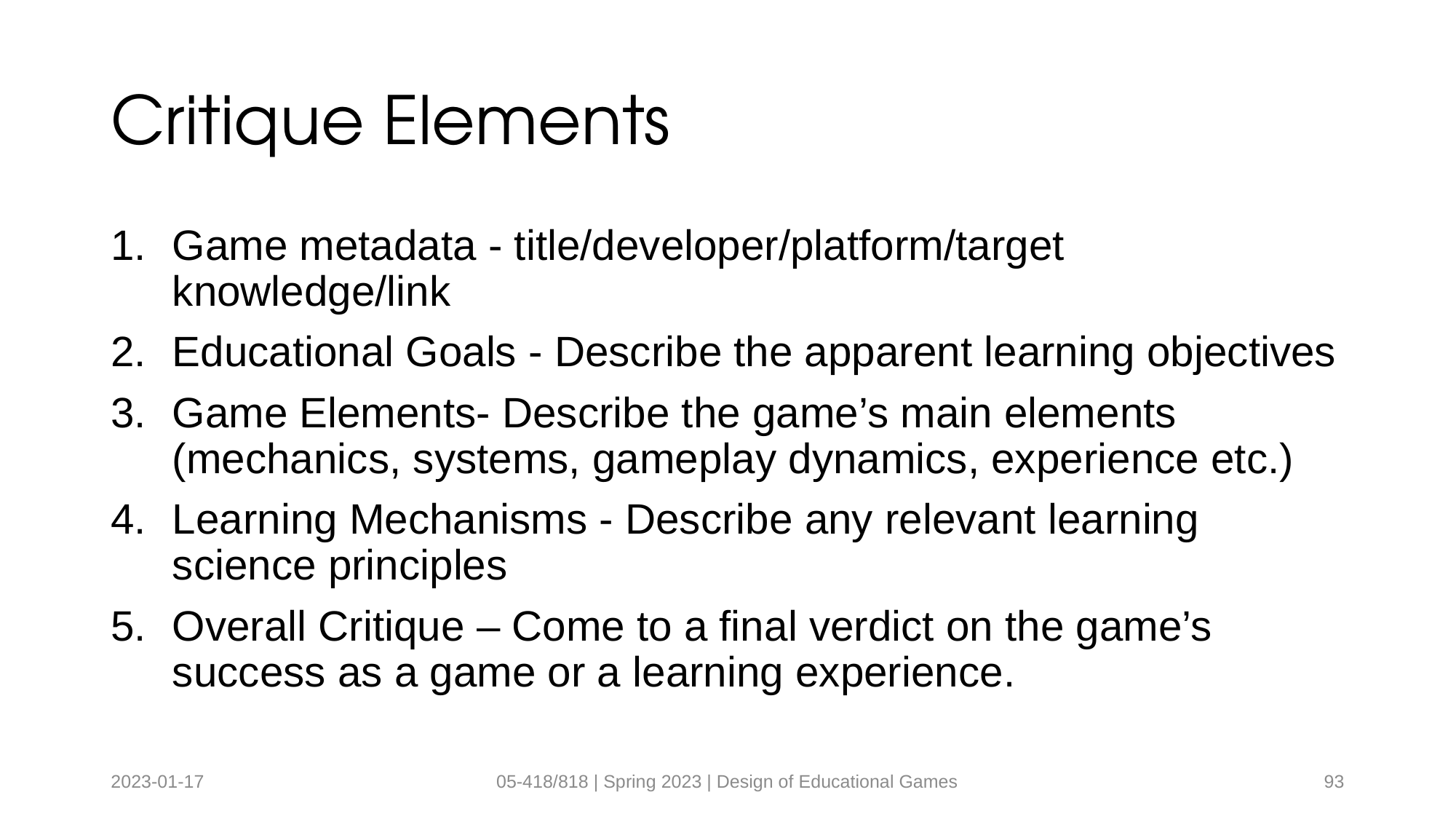

# Critique Elements
Game metadata - title/developer/platform/target knowledge/link
Educational Goals - Describe the apparent learning objectives
Game Elements- Describe the game’s main elements (mechanics, systems, gameplay dynamics, experience etc.)
Learning Mechanisms - Describe any relevant learning science principles
Overall Critique – Come to a final verdict on the game’s success as a game or a learning experience.
2023-01-17
05-418/818 | Spring 2023 | Design of Educational Games
93